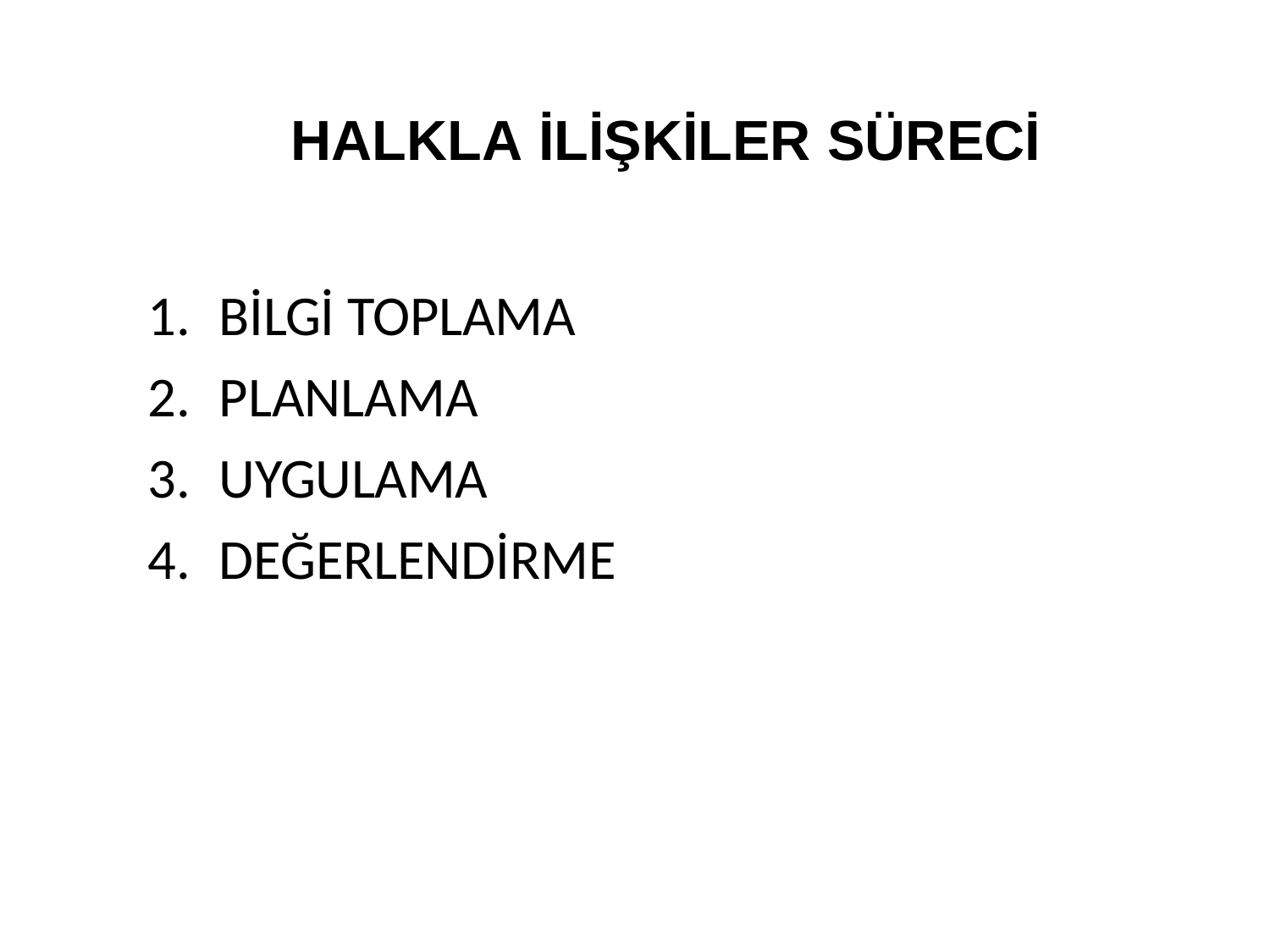

# HALKLA İLİŞKİLER SÜRECİ
BİLGİ TOPLAMA
PLANLAMA
UYGULAMA
DEĞERLENDİRMEE